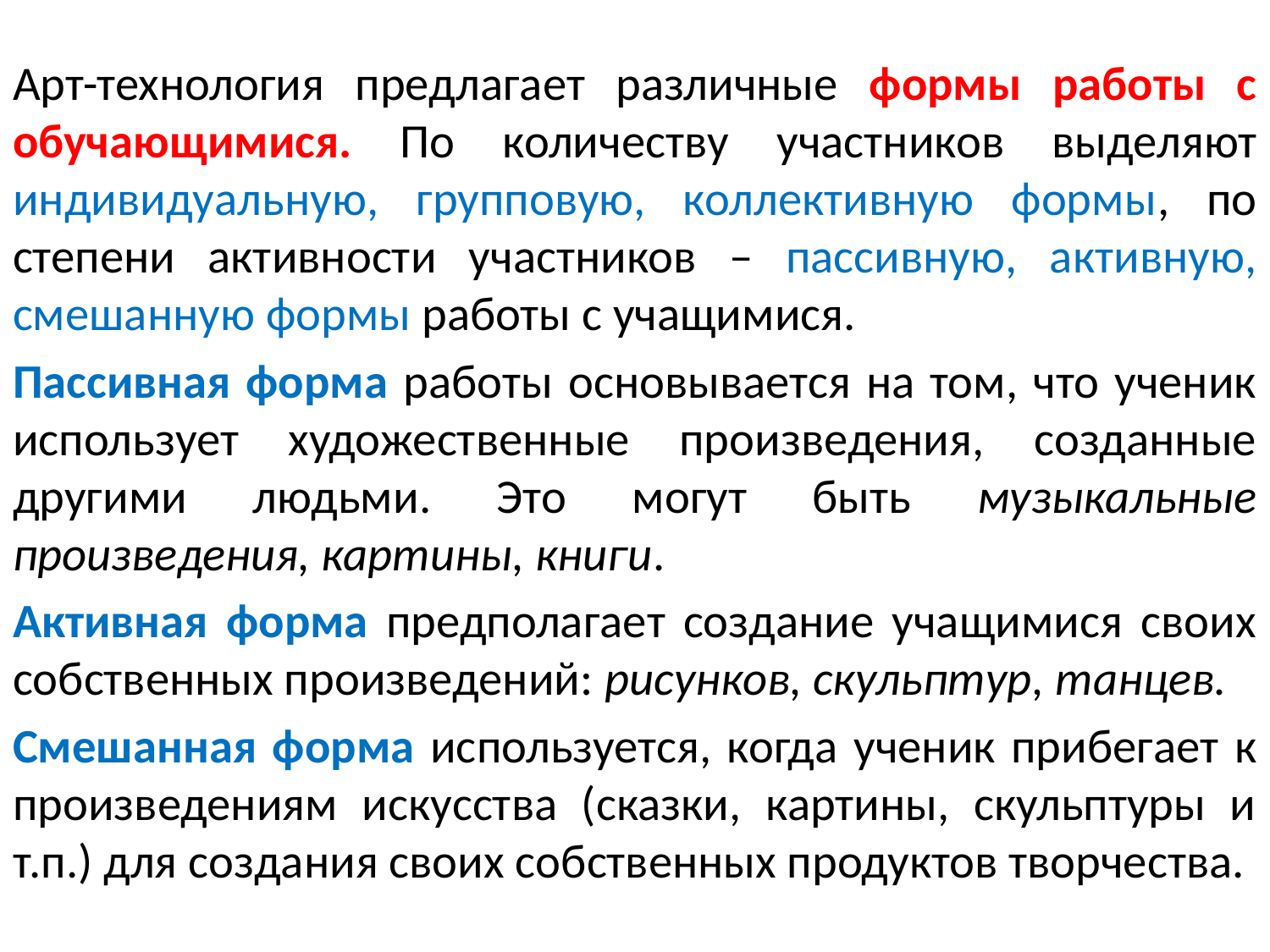

#
Арт-технология предлагает различные формы работы с обучающимися. По количеству участников выделяют индивидуальную, групповую, коллективную формы, по степени активности участников – пассивную, активную, смешанную формы работы с учащимися.
Пассивная форма работы основывается на том, что ученик использует художественные произведения, созданные другими людьми. Это могут быть музыкальные произведения, картины, книги.
Активная форма предполагает создание учащимися своих собственных произведений: рисунков, скульптур, танцев.
Смешанная форма используется, когда ученик прибегает к произведениям искусства (сказки, картины, скульптуры и т.п.) для создания своих собственных продуктов творчества.